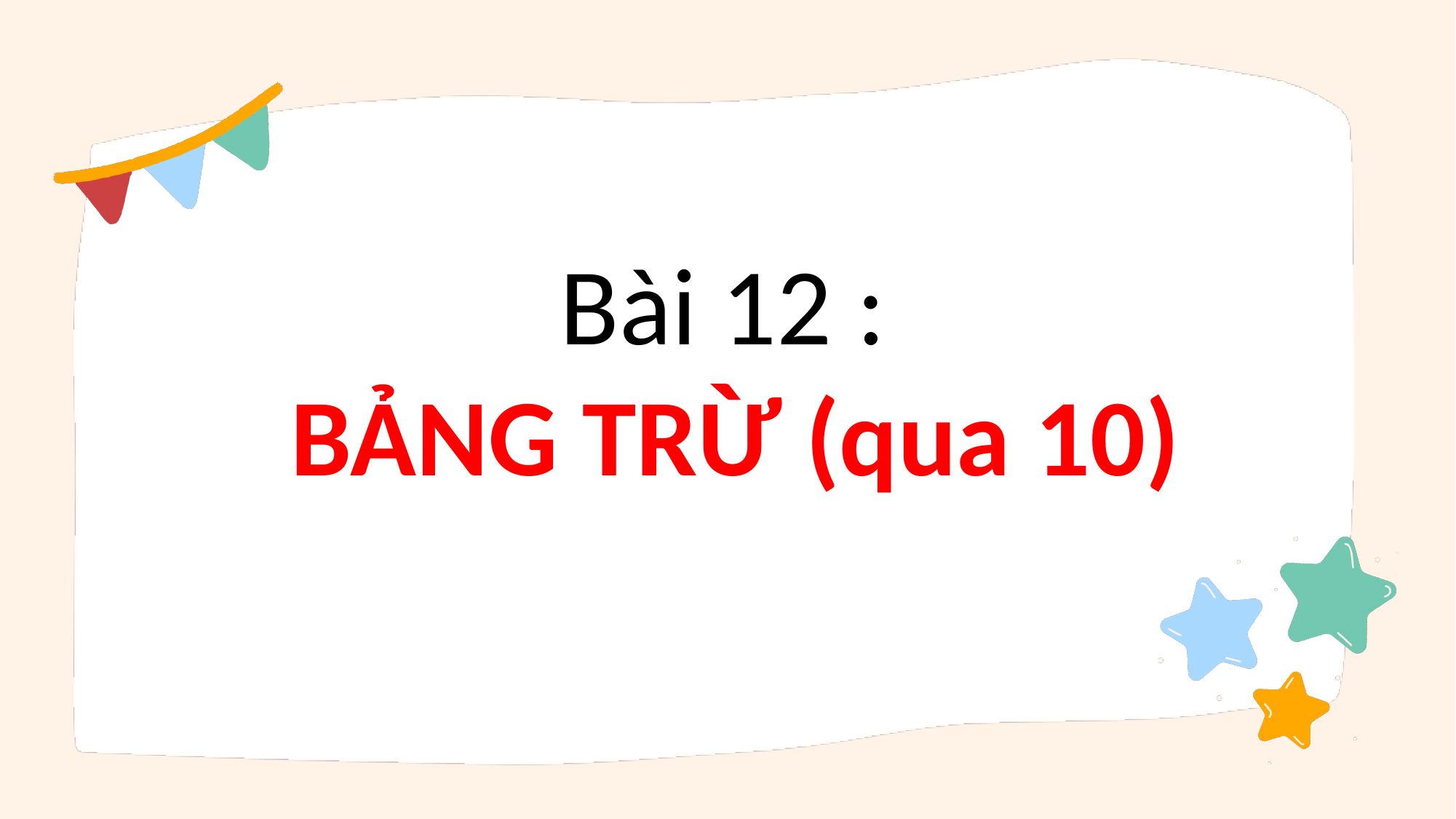

# Bài 12 : BẢNG TRỪ (qua 10)